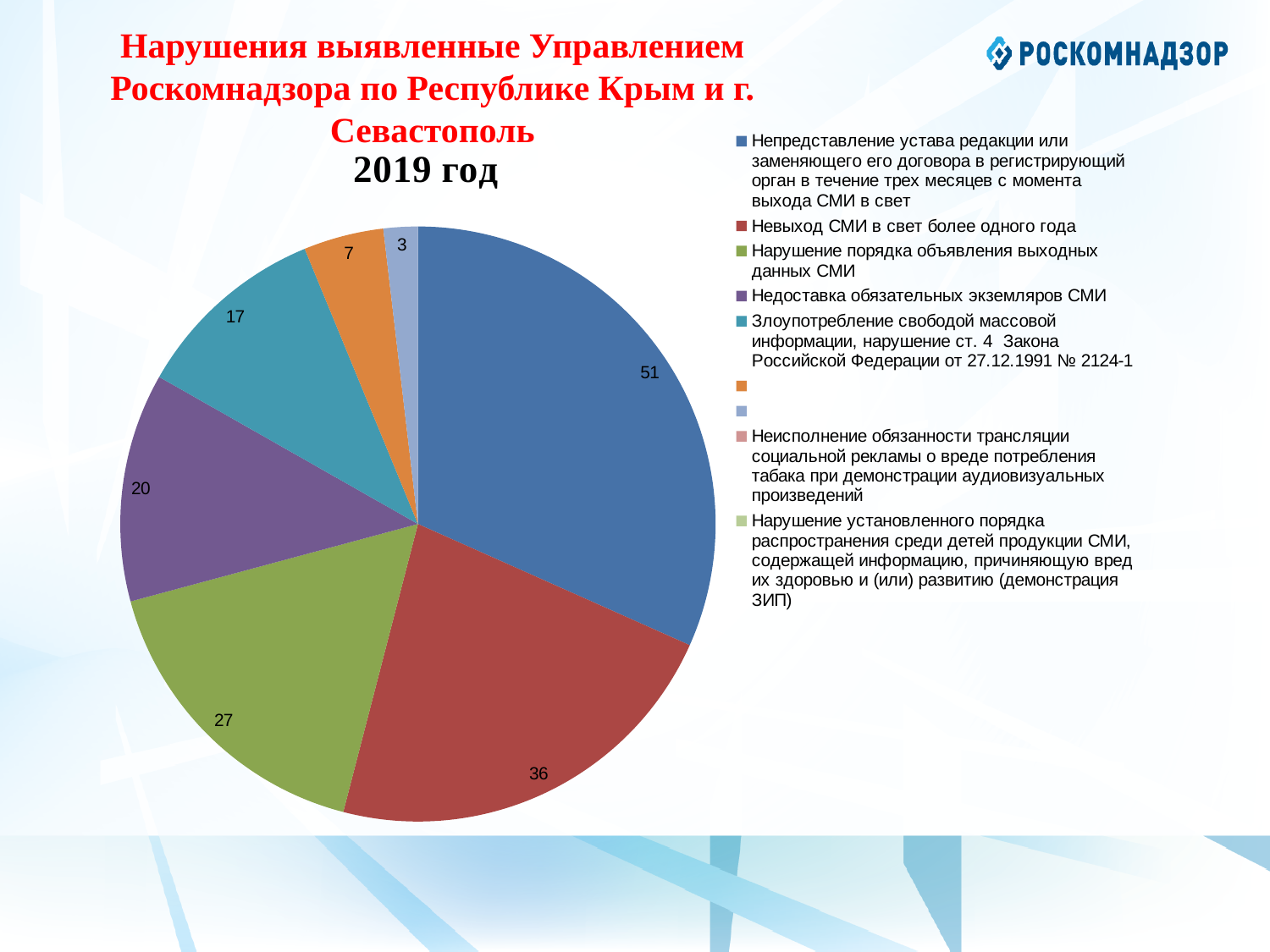

Нарушения выявленные Управлением Роскомнадзора по Республике Крым и г. Севастополь

### Chart: 2019 год

| Category | 2019 год |
|---|---|
| Непредставление устава редакции или заменяющего его договора в регистрирующий орган в течение трех месяцев с момента выхода СМИ в свет | 51.0 |
| Невыход СМИ в свет более одного года | 36.0 |
| Нарушение порядка объявления выходных данных СМИ | 27.0 |
| Недоставка обязательных экземляров СМИ | 20.0 |
| Злоупотребление свободой массовой информации, нарушение ст. 4  Закона Российской Федерации от 27.12.1991 № 2124-1  | 17.0 |
|  | 7.0 |
|  | 3.0 |
| Неисполнение обязанности трансляции социальной рекламы о вреде потребления табака при демонстрации аудиовизуальных произведений | None |
| Нарушение установленного порядка распространения среди детей продукции СМИ, содержащей информацию, причиняющую вред их здоровью и (или) развитию (демонстрация ЗИП) | None |